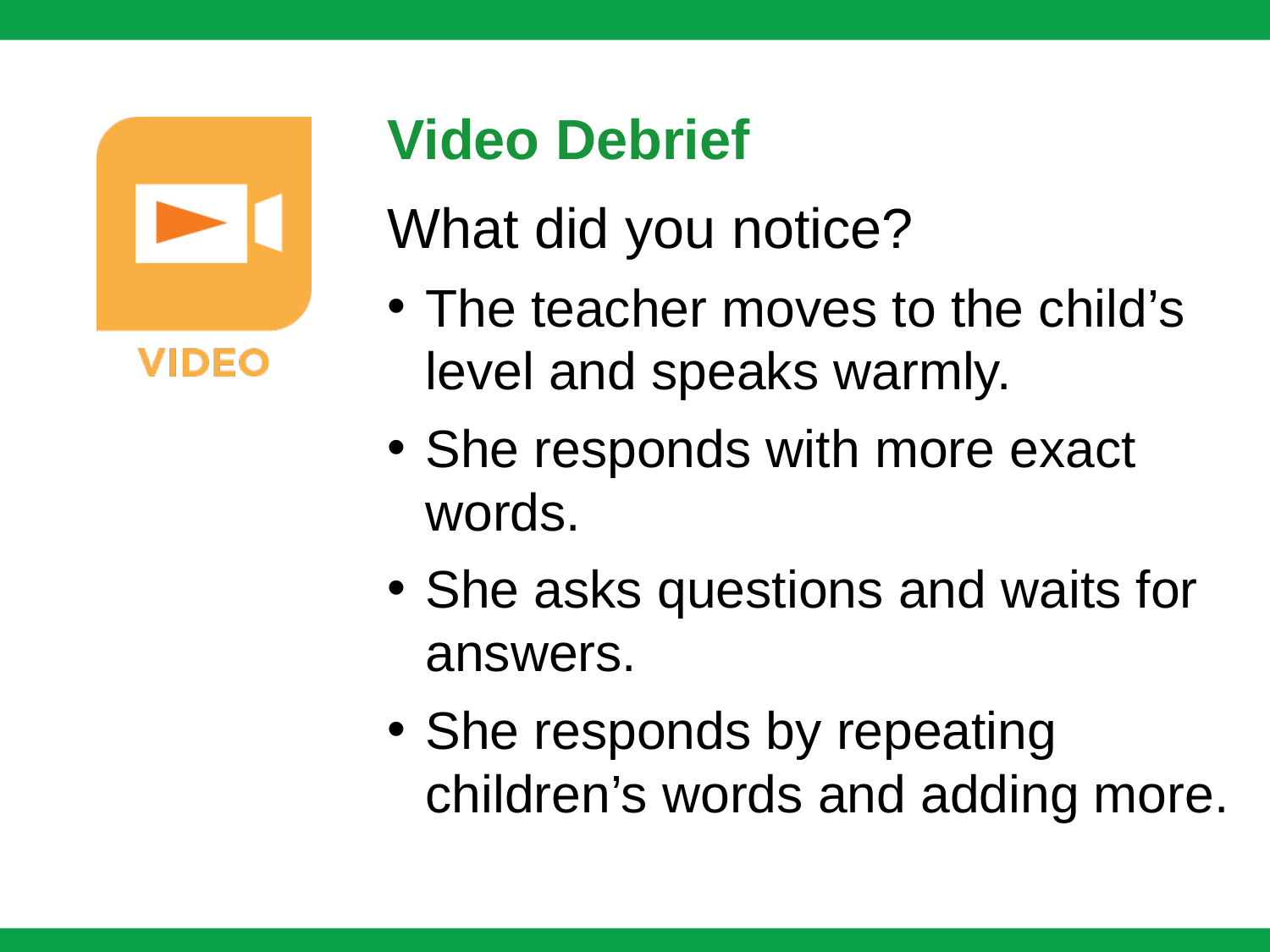

Video Debrief
What did you notice?
The teacher moves to the child’s level and speaks warmly.
She responds with more exact words.
She asks questions and waits for answers.
She responds by repeating children’s words and adding more.